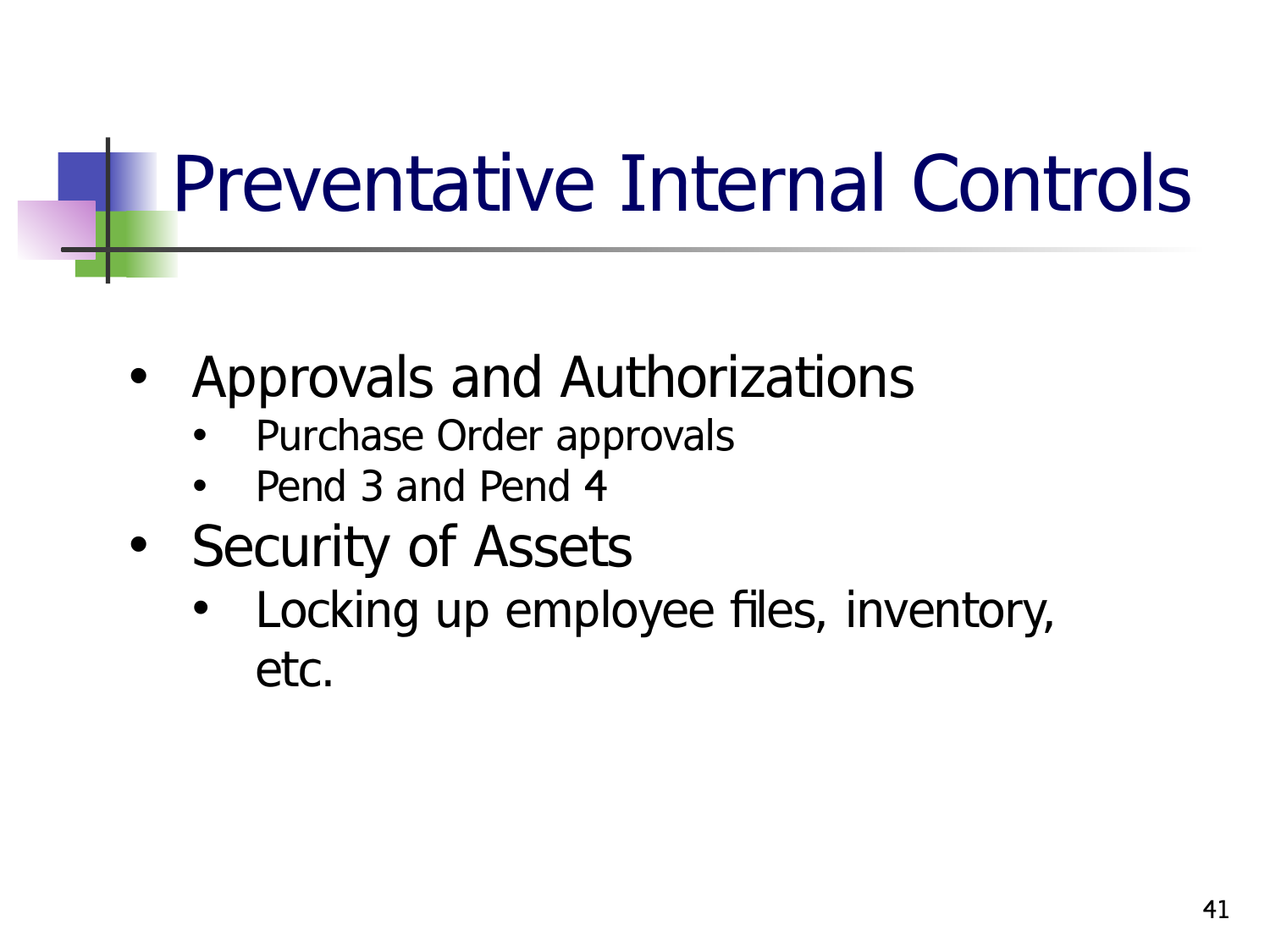

# Preventative Internal Controls

Approvals and Authorizations
Purchase Order approvals
Pend 3 and Pend 4
Security of Assets
Locking up employee files, inventory, etc.

41